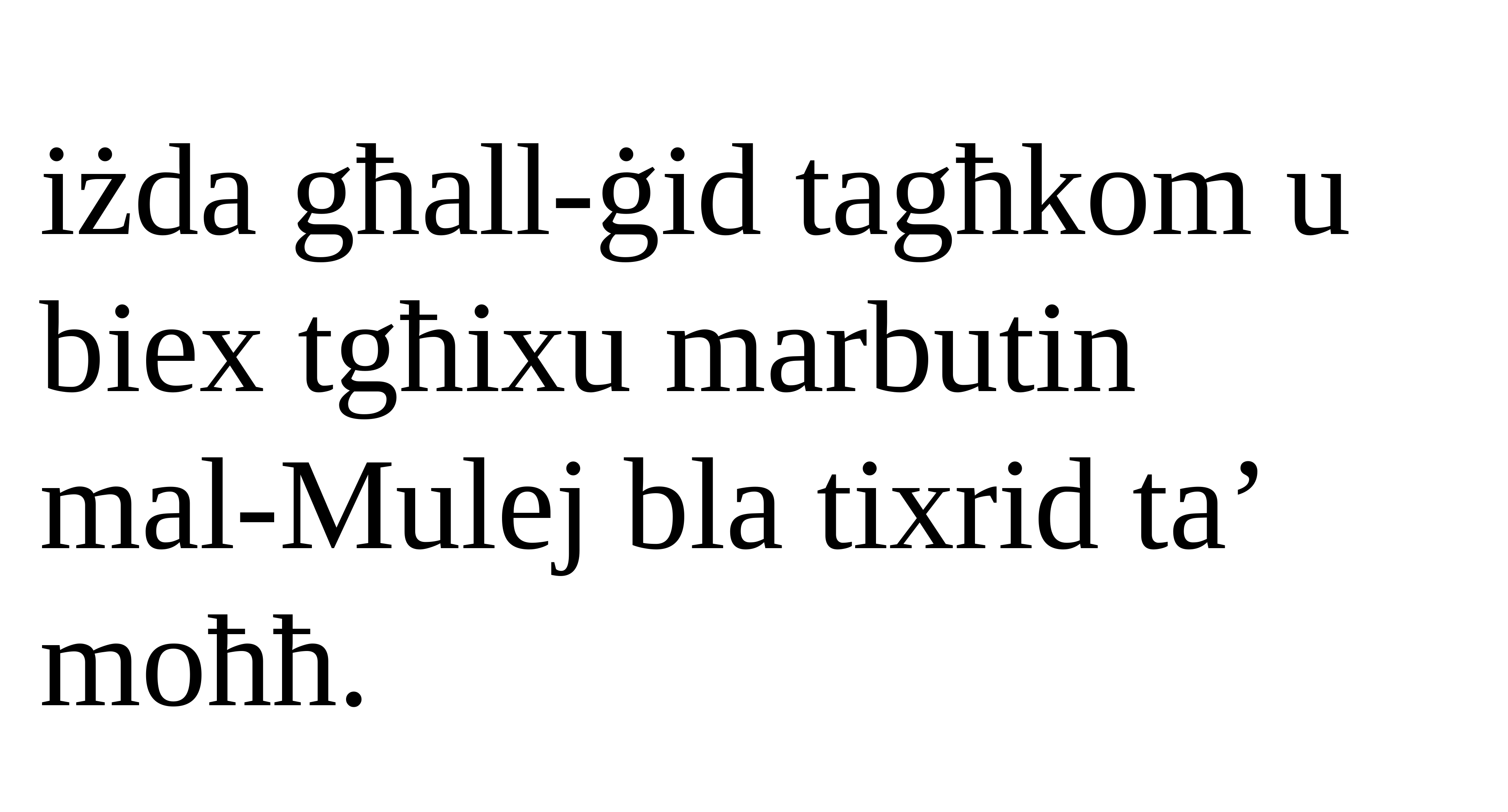

iżda għall-ġid tagħkom u biex tgħixu marbutin
mal-Mulej bla tixrid ta’ moħħ.